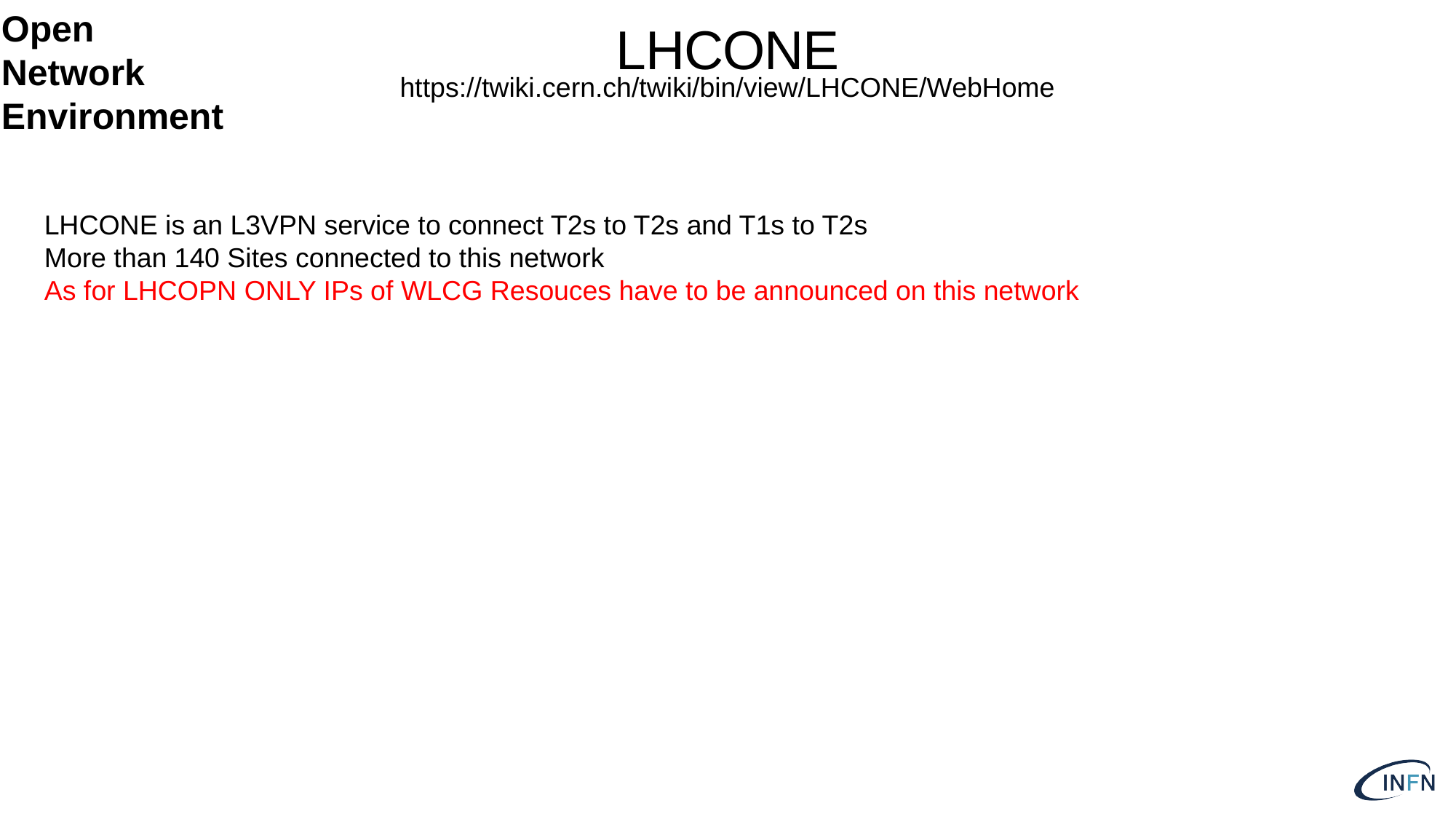

Open
Network
Environment
# LHCONE
https://twiki.cern.ch/twiki/bin/view/LHCONE/WebHome
LHCONE is an L3VPN service to connect T2s to T2s and T1s to T2s
More than 140 Sites connected to this network
As for LHCOPN ONLY IPs of WLCG Resouces have to be announced on this network